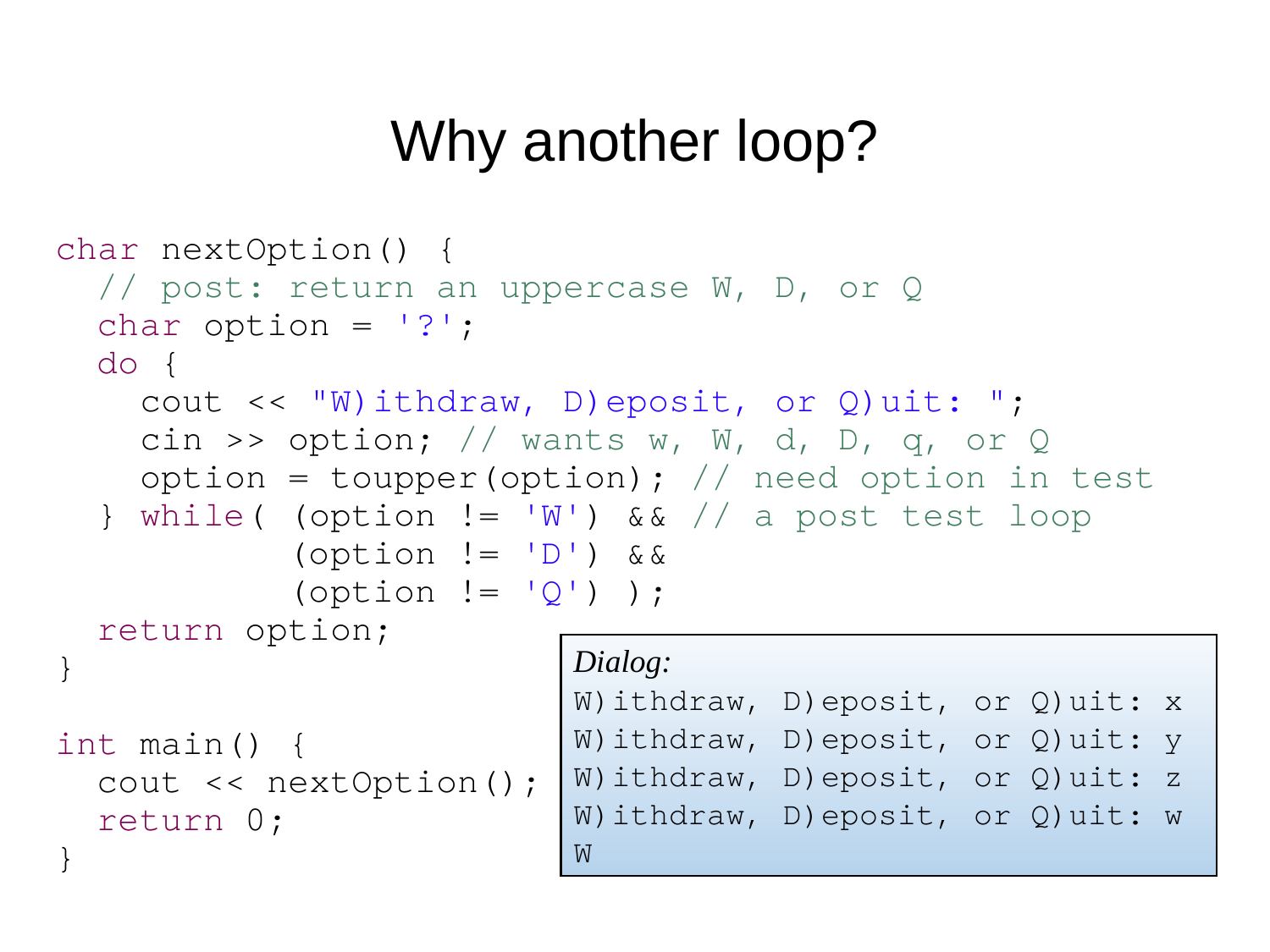

# Why another loop?
char nextOption() {
  // post: return an uppercase W, D, or Q
  char option = '?';
  do {
    cout << "W)ithdraw, D)eposit, or Q)uit: ";
    cin >> option; // wants w, W, d, D, q, or Q
    option = toupper(option); // need option in test
  } while( (option != 'W') && // a post test loop
           (option != 'D') &&
           (option != 'Q') );
  return option;
}

int main() {
  cout << nextOption();
  return 0;
}
Dialog:
W)ithdraw, D)eposit, or Q)uit: x
W)ithdraw, D)eposit, or Q)uit: y
W)ithdraw, D)eposit, or Q)uit: z
W)ithdraw, D)eposit, or Q)uit: w
W